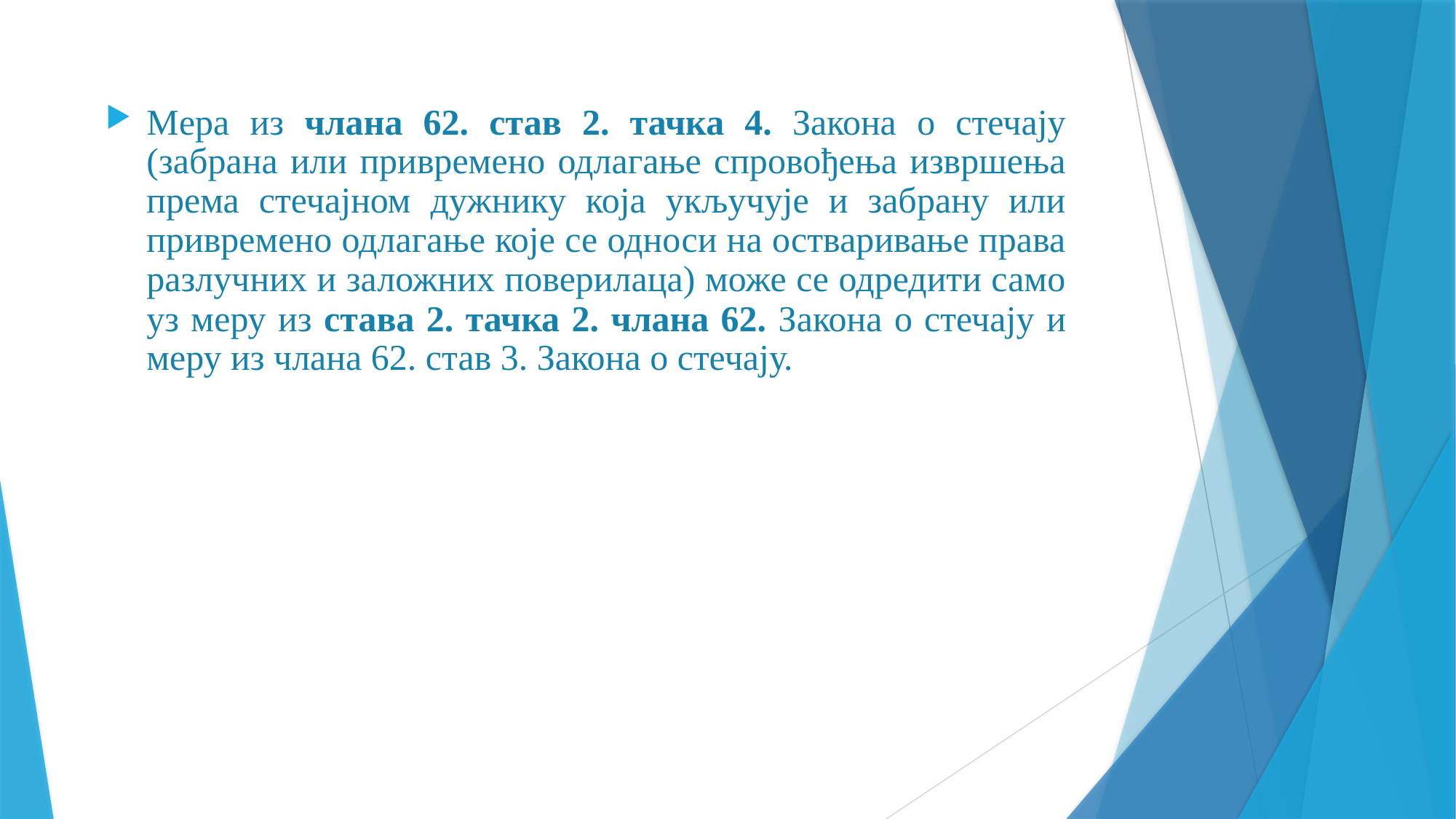

Mера из члана 62. став 2. тачка 4. Закона о стечају (забрана или привремено одлагање спровођења извршења према стечајном дужнику која укључује и забрану или привремено одлагање које се односи на остваривање права разлучних и заложних поверилаца) може се одредити само уз меру из става 2. тачка 2. члана 62. Закона о стечају и меру из члана 62. став 3. Закона о стечају.